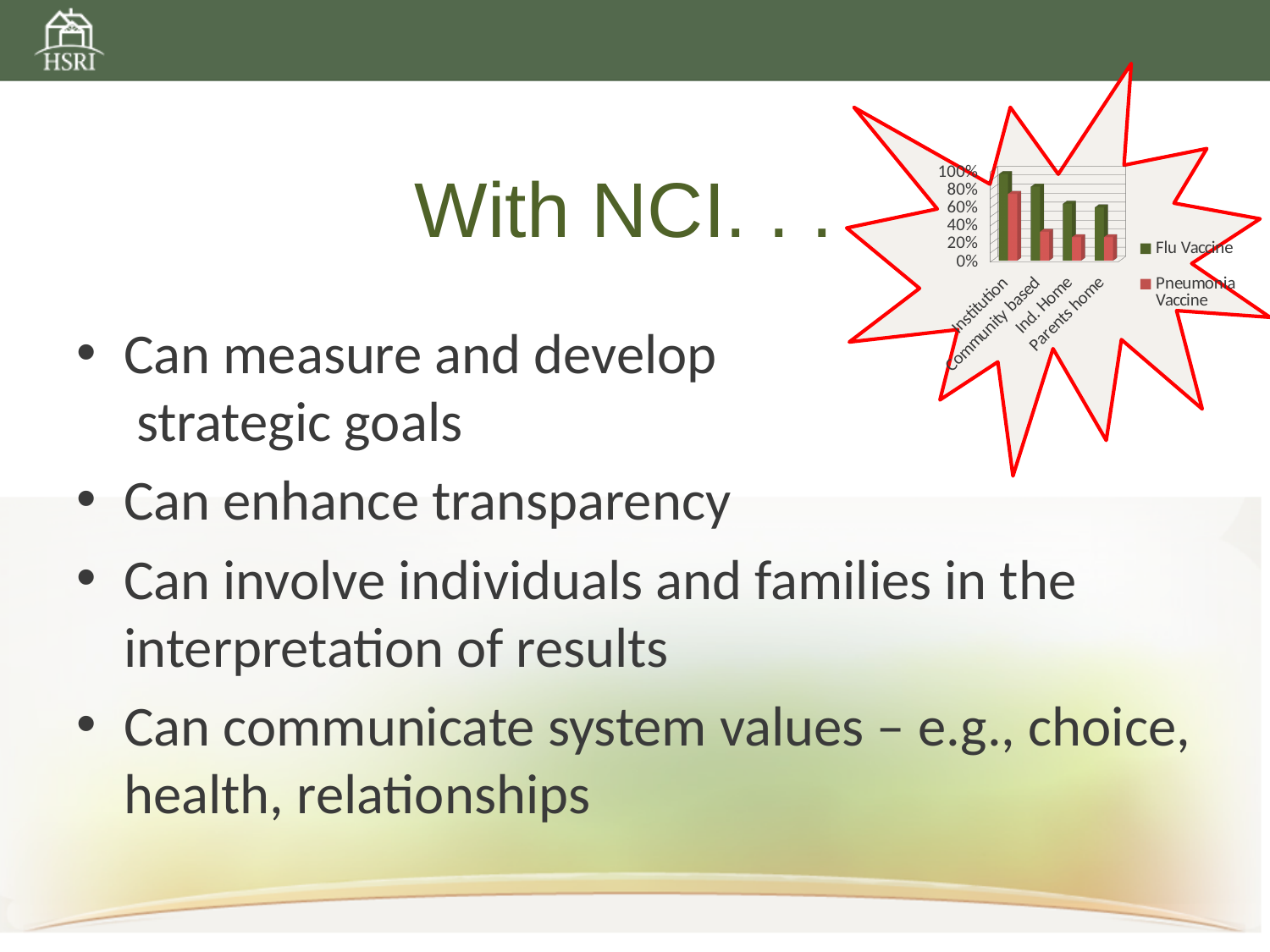

# With NCI. . .

[unsupported chart]

Can measure and develop
 strategic goals
Can enhance transparency
Can involve individuals and families in the interpretation of results
Can communicate system values – e.g., choice, health, relationships